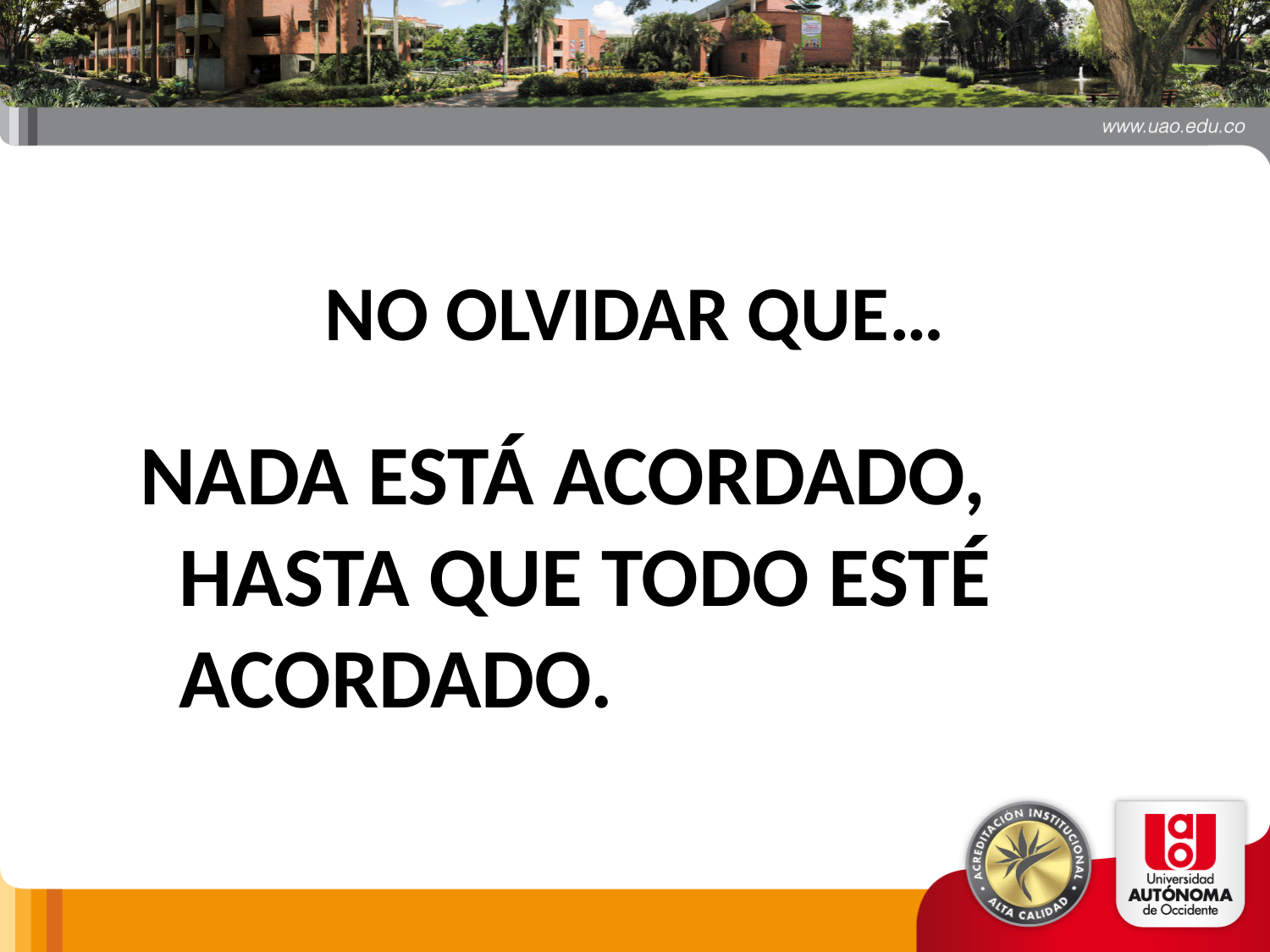

# NO OLVIDAR QUE…
NADA ESTÁ ACORDADO, HASTA QUE TODO ESTÉ ACORDADO.